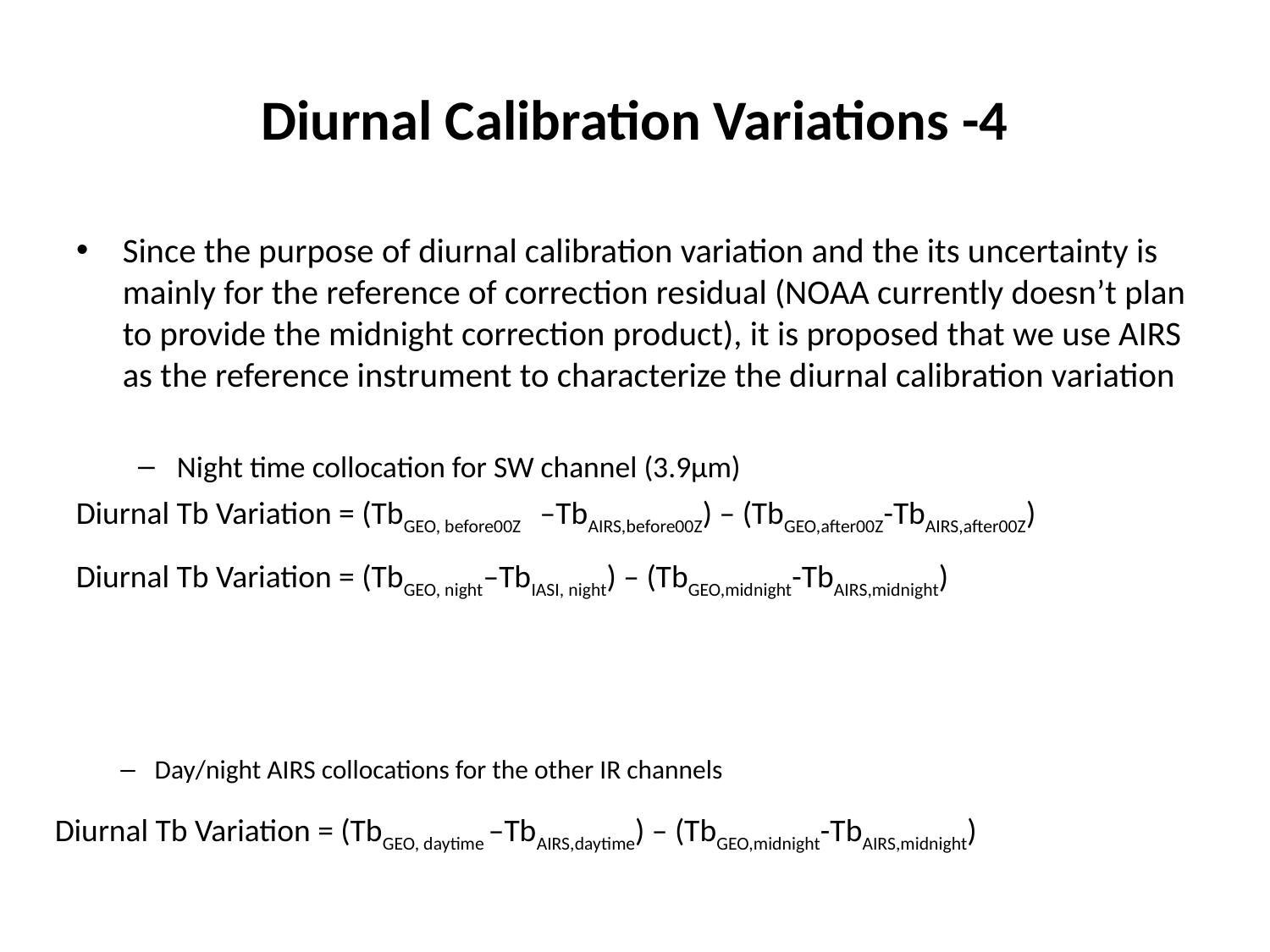

# Diurnal Calibration Variations -4
Since the purpose of diurnal calibration variation and the its uncertainty is mainly for the reference of correction residual (NOAA currently doesn’t plan to provide the midnight correction product), it is proposed that we use AIRS as the reference instrument to characterize the diurnal calibration variation

Night time collocation for SW channel (3.9µm)

Diurnal Tb Variation = (TbGEO, before00Z   –TbAIRS,before00Z) – (TbGEO,after00Z-TbAIRS,after00Z)
Diurnal Tb Variation = (TbGEO, night–TbIASI, night) – (TbGEO,midnight-TbAIRS,midnight)

Day/night AIRS collocations for the other IR channels

Diurnal Tb Variation = (TbGEO, daytime –TbAIRS,daytime) – (TbGEO,midnight-TbAIRS,midnight)